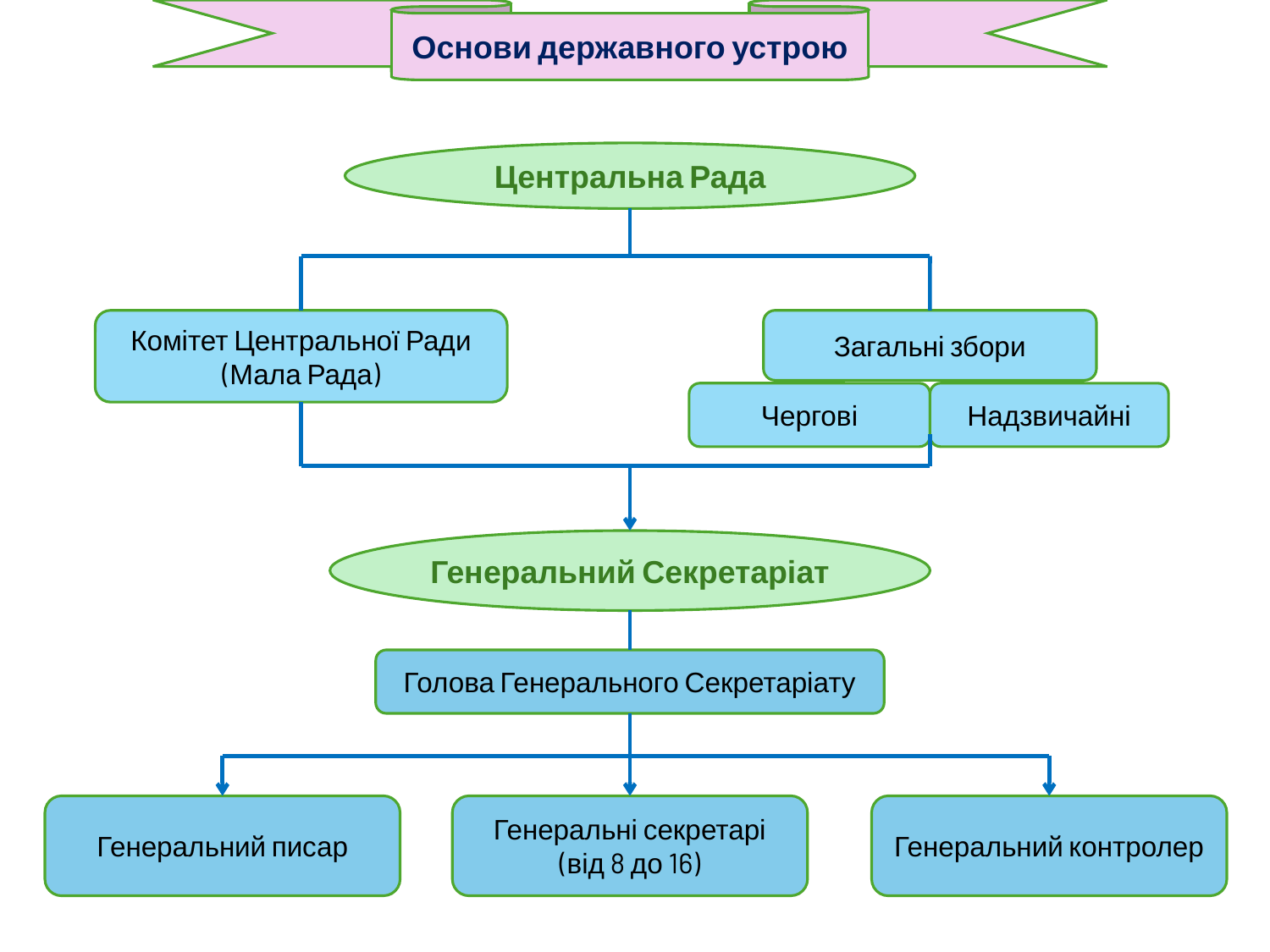

Основи державного устрою
Центральна Рада
Комітет Центральної Ради
(Мала Рада)
Загальні збори
Чергові
Надзвичайні
Генеральний Секретаріат
Голова Генерального Секретаріату
Генеральний писар
Генеральні секретарі
(від 8 до 16)
Генеральний контролер